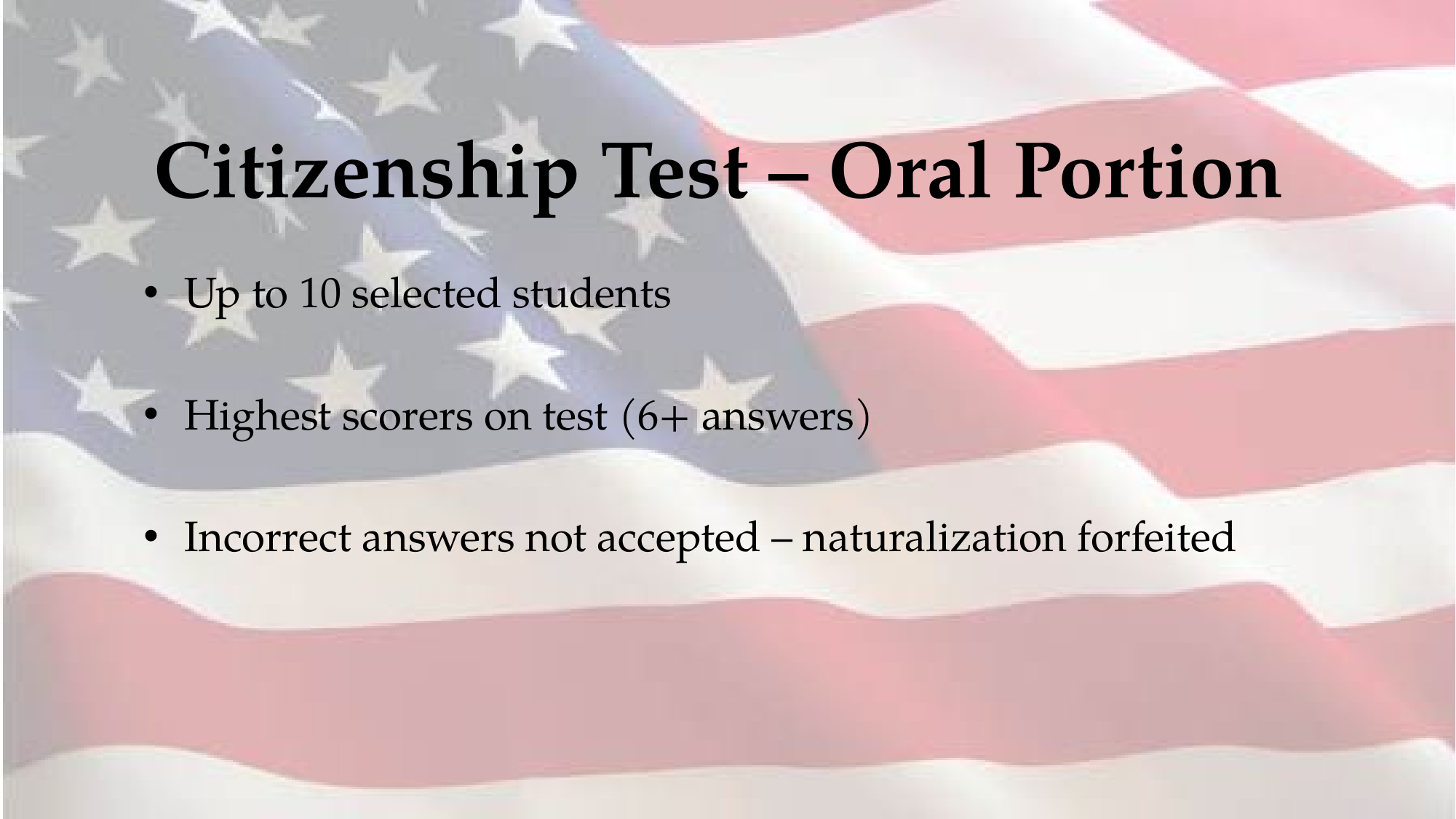

# Citizenship Test – Oral Portion
Up to 10 selected students

Highest scorers on test (6+ answers)

Incorrect answers not accepted – naturalization forfeited